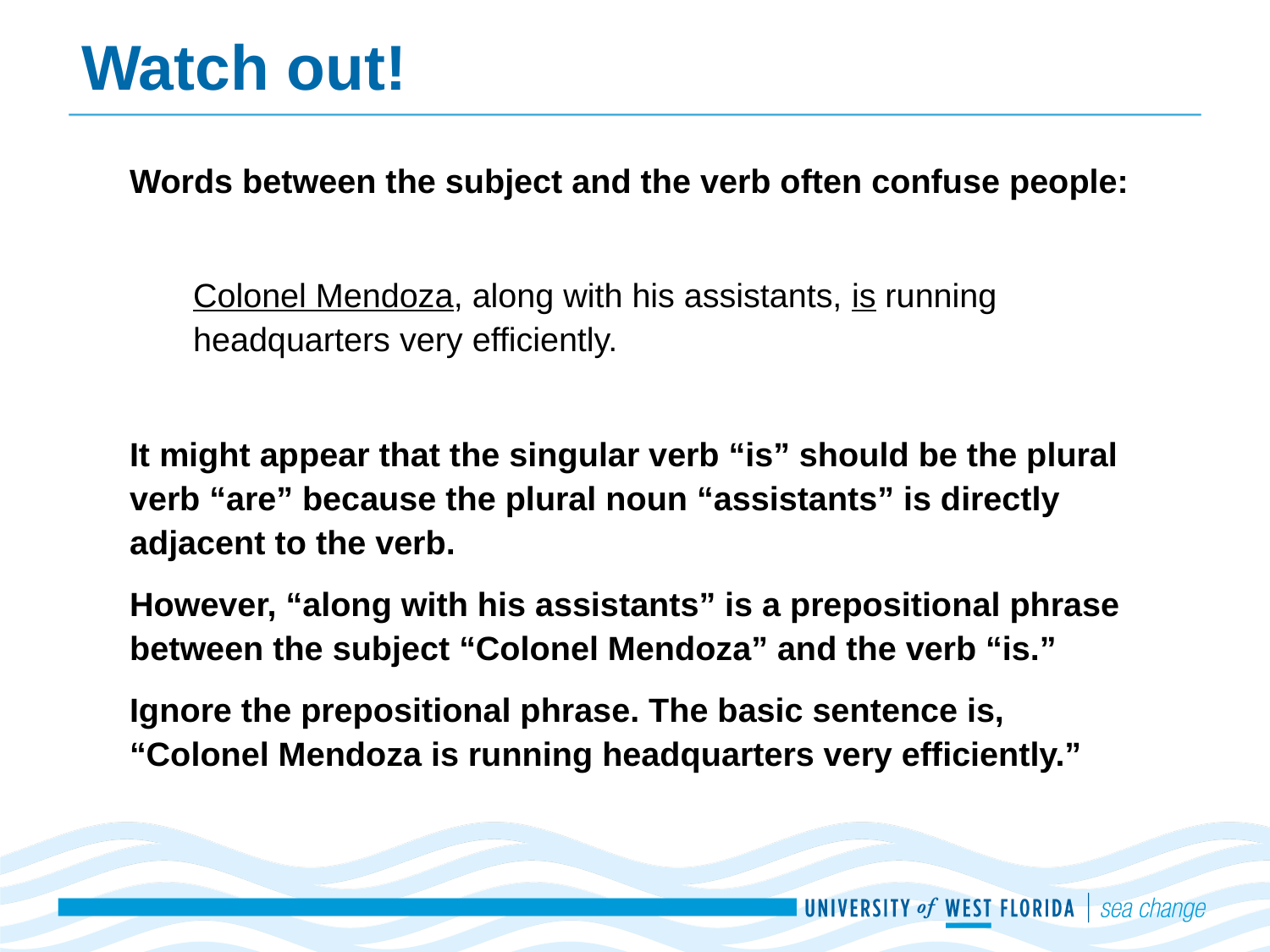

# Watch out!
Words between the subject and the verb often confuse people:

Colonel Mendoza, along with his assistants, is running headquarters very efficiently.

It might appear that the singular verb “is” should be the plural verb “are” because the plural noun “assistants” is directly adjacent to the verb.
However, “along with his assistants” is a prepositional phrase  between the subject “Colonel Mendoza” and the verb “is.”
Ignore the prepositional phrase. The basic sentence is, “Colonel Mendoza is running headquarters very efficiently.”